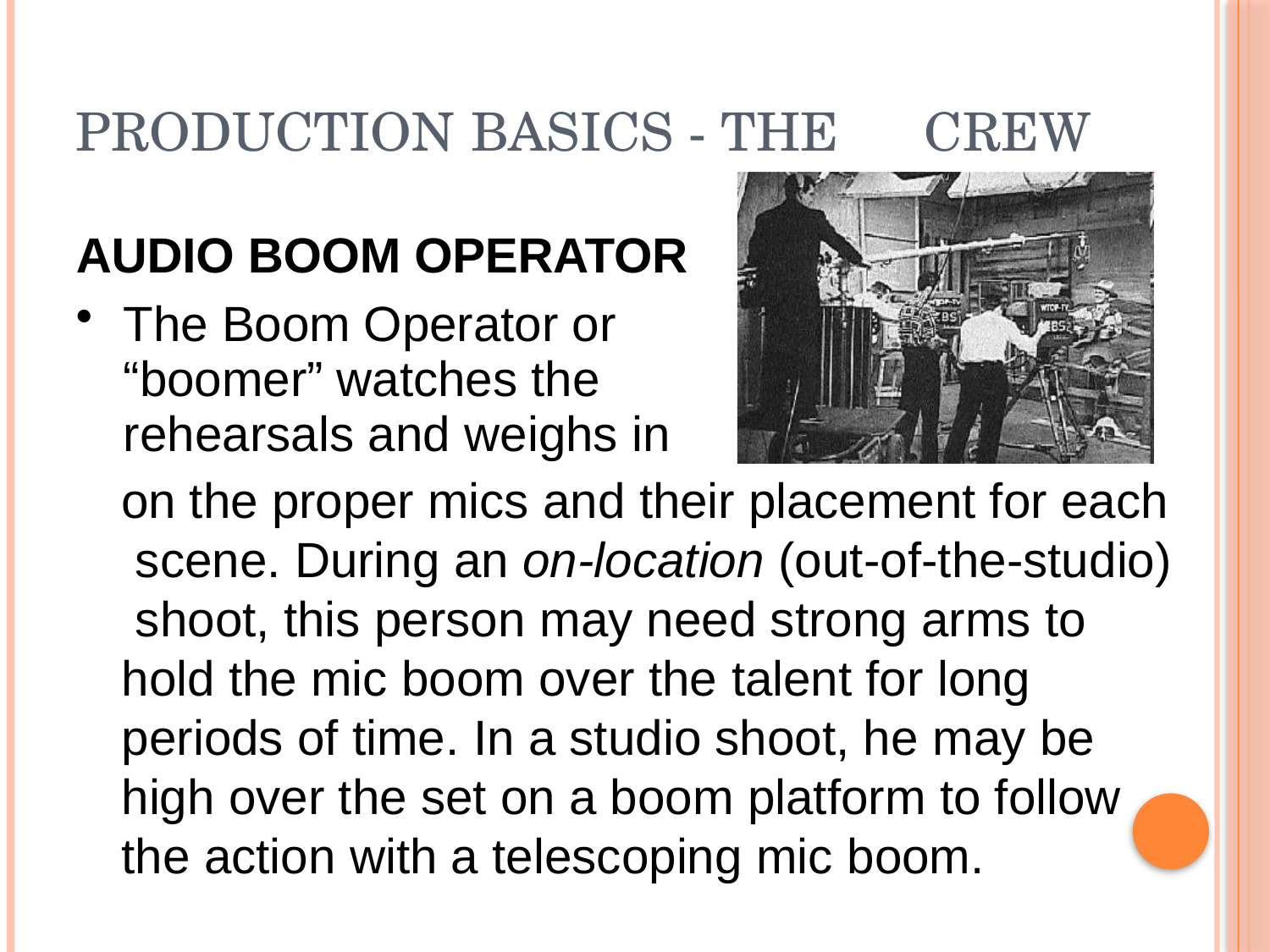

# Production	Basics - The	Crew

AUDIO BOOM OPERATOR
The Boom Operator or  “boomer” watches the  rehearsals and weighs in
on the proper mics and their placement for each  scene. During an on-location (out-of-the-studio)  shoot, this person may need strong arms to  hold the mic boom over the talent for long  periods of time. In a studio shoot, he may be  high over the set on a boom platform to follow  the action with a telescoping mic boom.